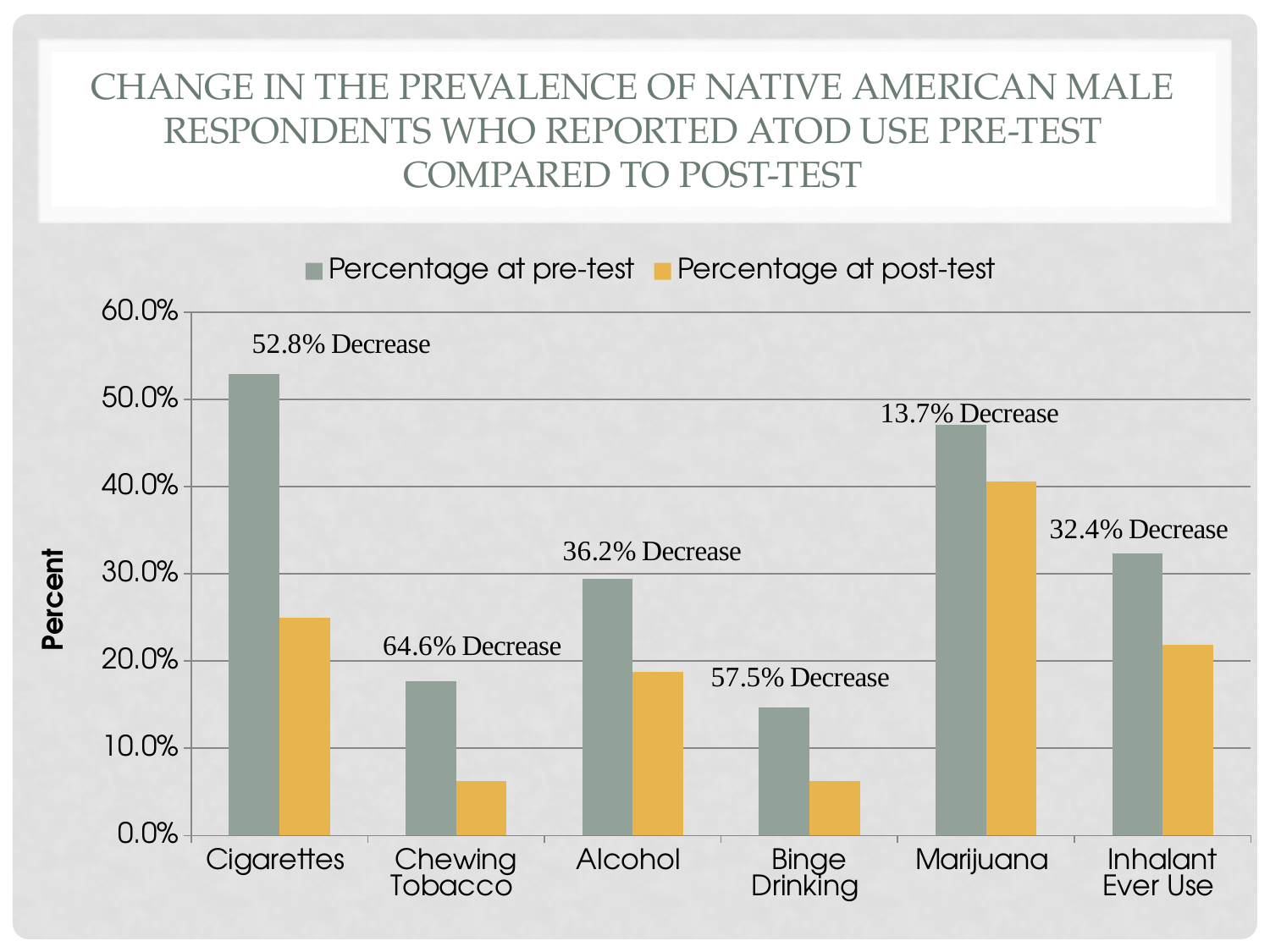

# Change in the Prevalence of Native American male respondents who reported ATOD use Pre-test compared to post-test

### Chart

| Category | Percentage at pre-test | Percentage at post-test |
|---|---|---|
| Cigarettes  | 0.5294 | 0.25 |
| Chewing Tobacco  | 0.1765 | 0.0625 |
| Alcohol  | 0.2941 | 0.1875 |
| Binge Drinking  | 0.1471 | 0.0625 |
| Marijuana  | 0.4706 | 0.4063 |
| Inhalant Ever Use  | 0.3235 | 0.2188 |